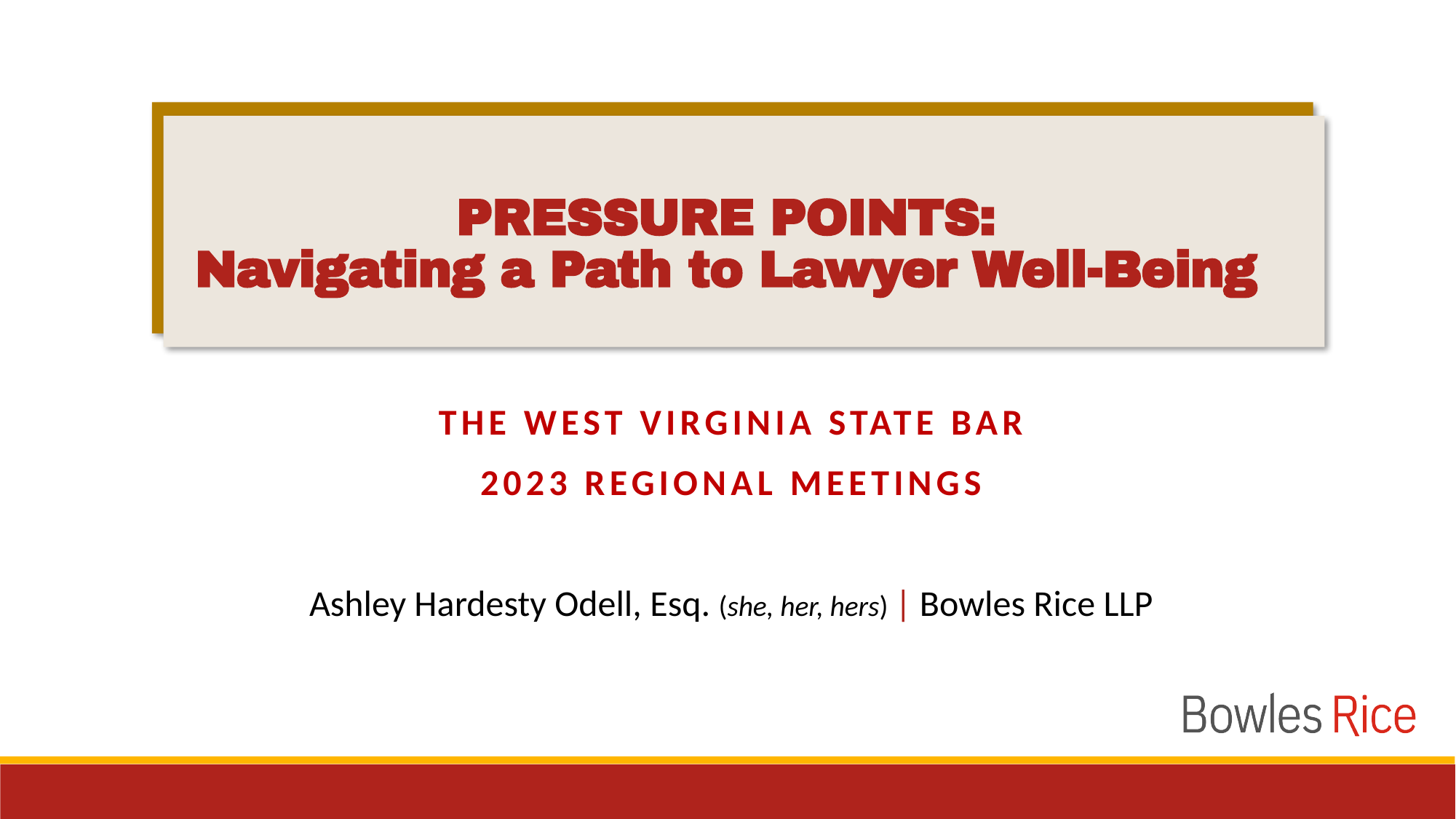

# PRESSURE POINTS: Navigating a Path to Lawyer Well-Being

THE West Virginia STATE bar
2023 REGIONAL MEETINGS

Ashley Hardesty Odell, Esq. (she, her, hers) | Bowles Rice LLP